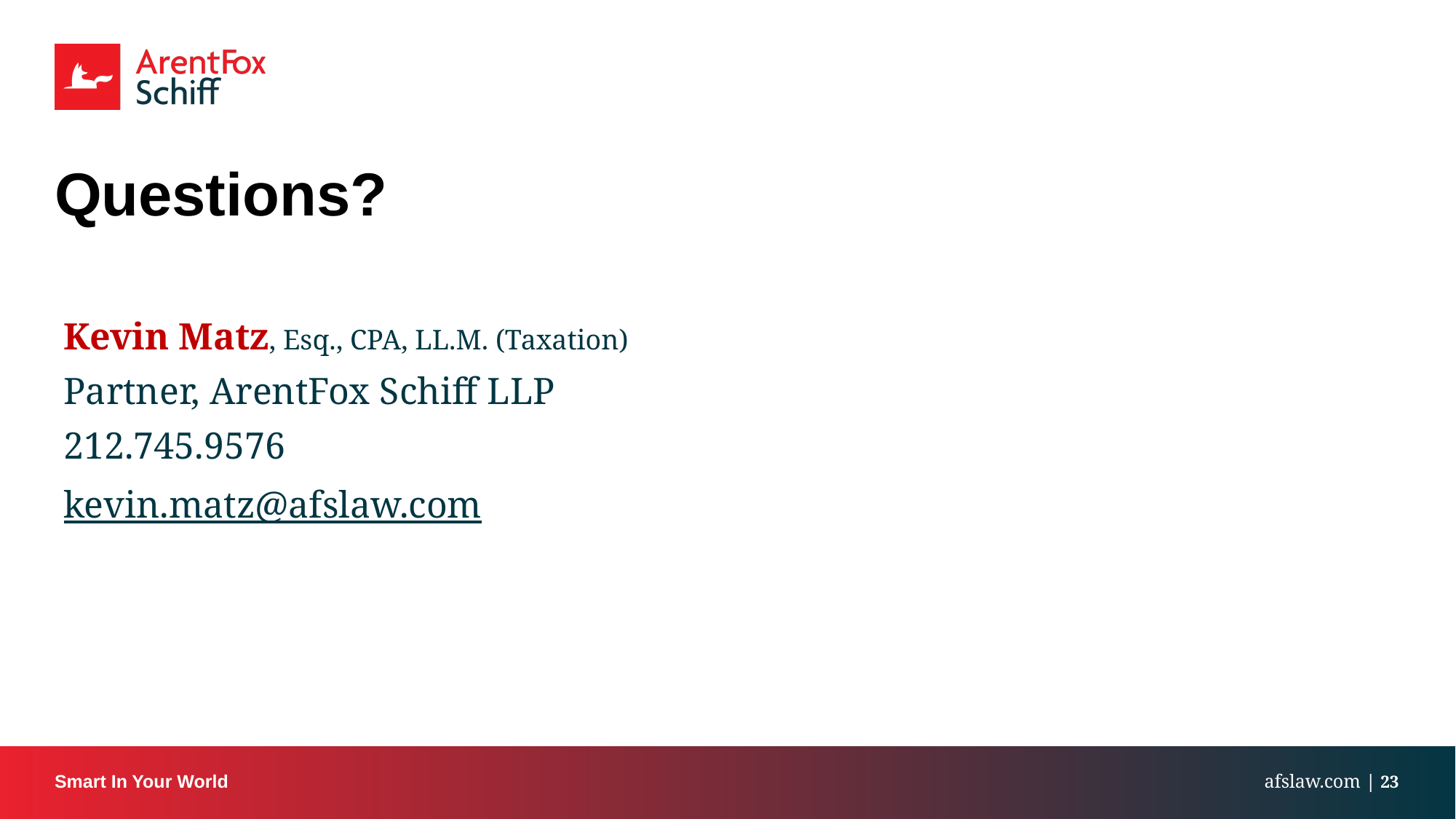

# Questions?
Kevin Matz, Esq., CPA, LL.M. (Taxation)
Partner, ArentFox Schiff LLP
212.745.9576
kevin.matz@afslaw.com